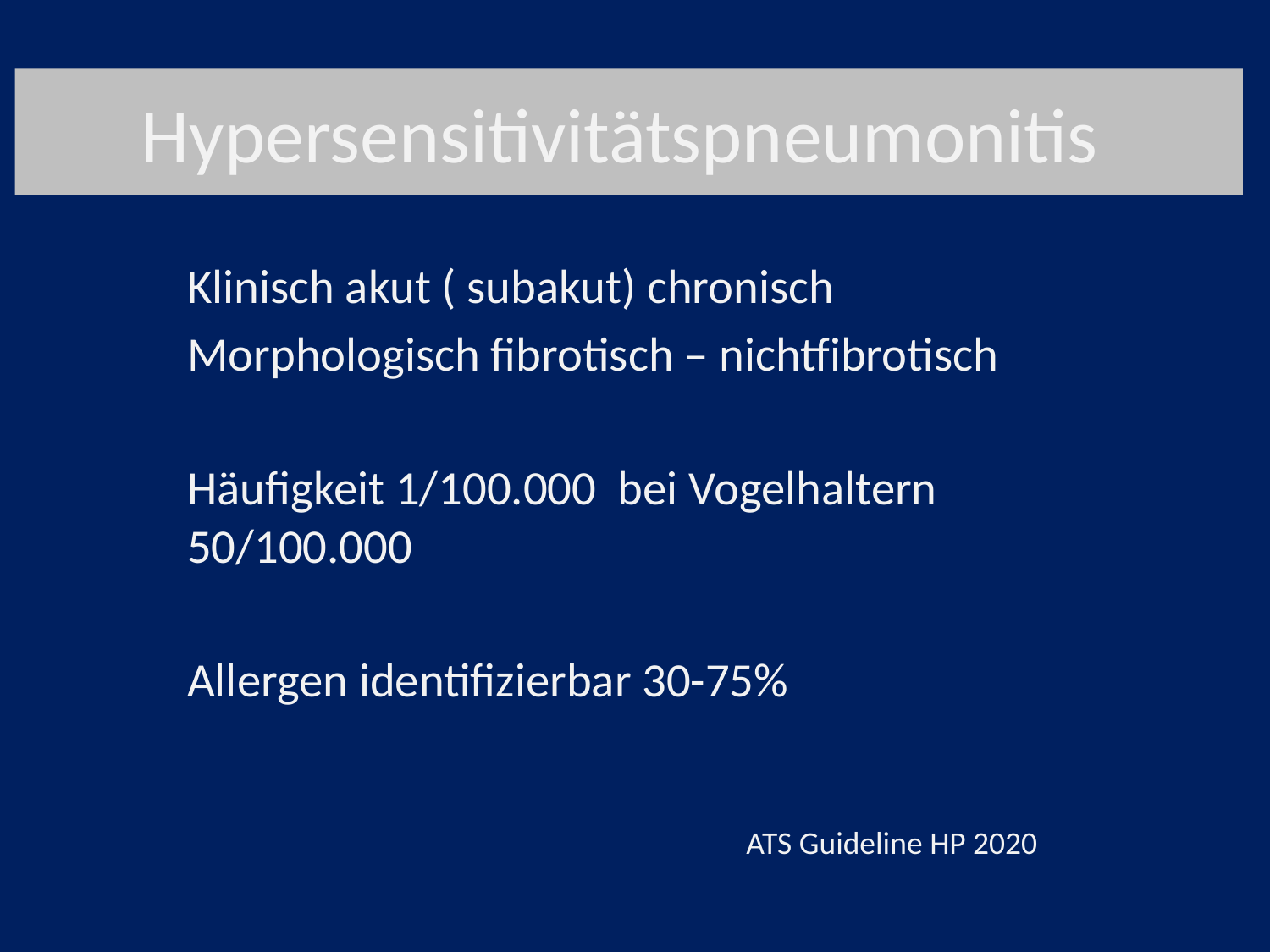

# Hypersensitivitätspneumonitis
Klinisch akut ( subakut) chronisch
Morphologisch fibrotisch – nichtfibrotisch

Häufigkeit 1/100.000  bei Vogelhaltern 50/100.000

Allergen identifizierbar 30-75%

ATS Guideline HP 2020